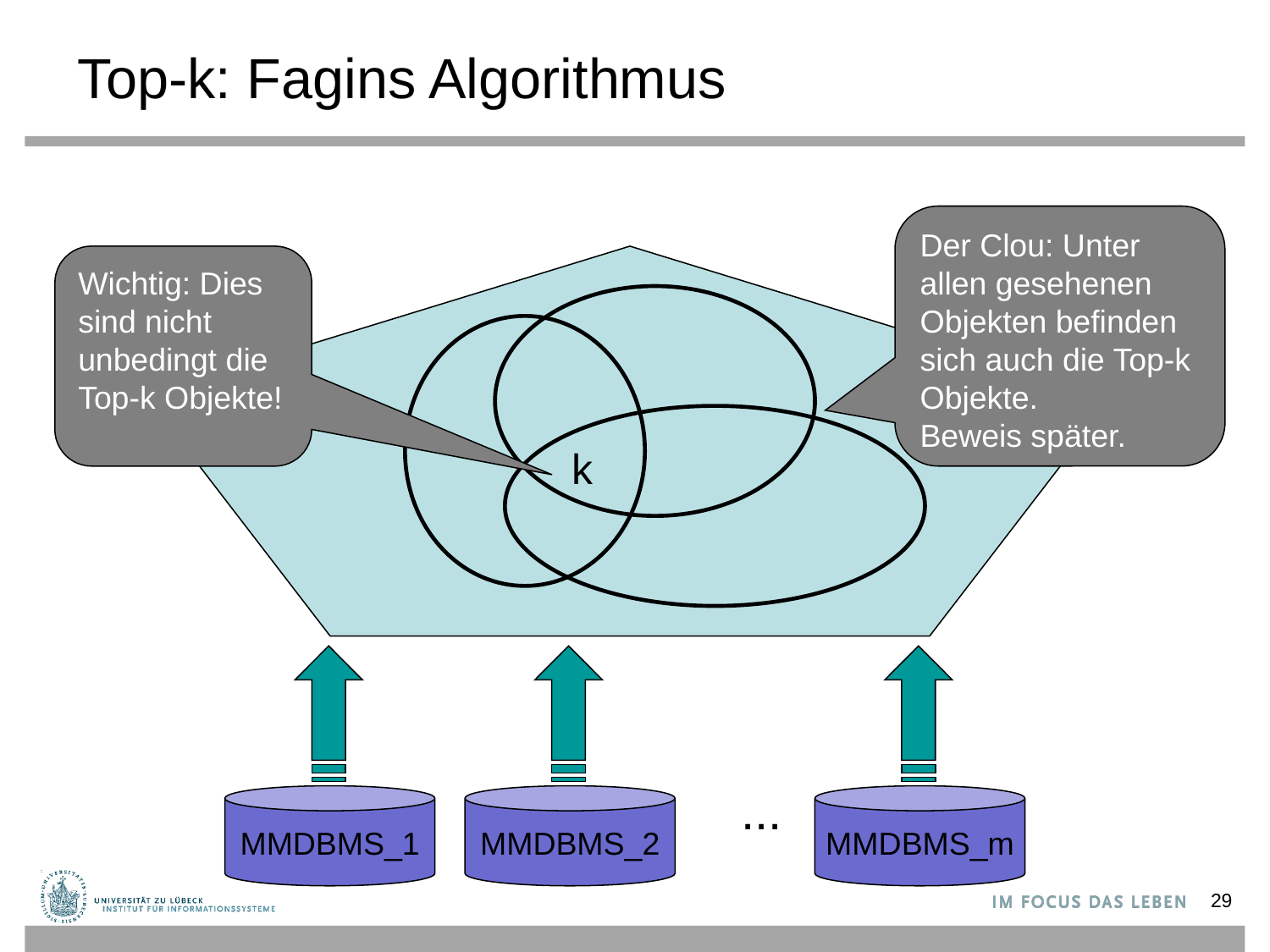

# Top-k: Fagins Algorithmus
Der Clou: Unter allen gesehenen Objekten befinden sich auch die Top-k Objekte.
Beweis später.
Wichtig: Dies sind nicht unbedingt die Top-k Objekte!

k

...
MMDBMS_1
MMDBMS_2
MMDBMS_m
29